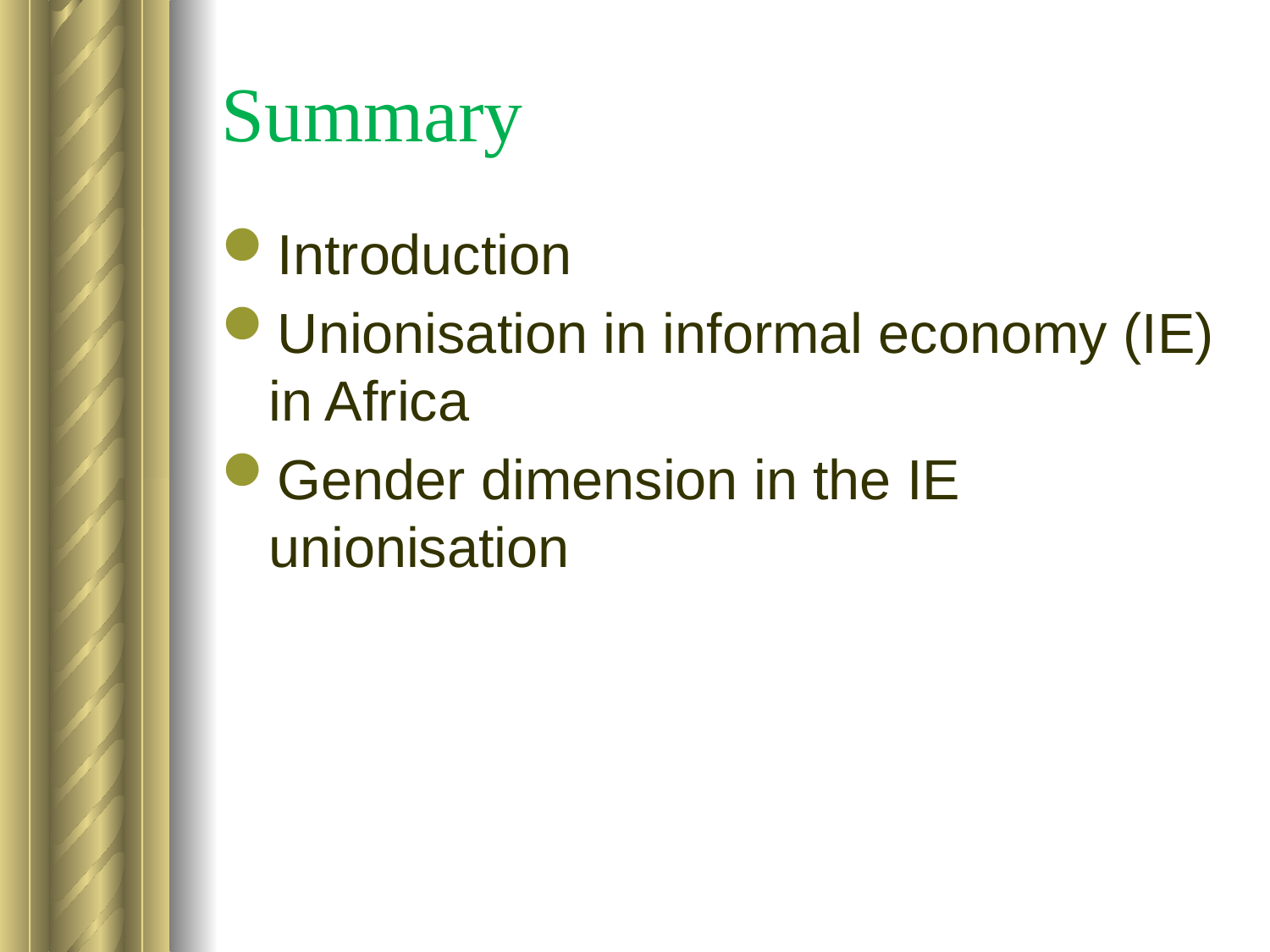

# Summary
Introduction
Unionisation in informal economy (IE) in Africa
Gender dimension in the IE unionisation